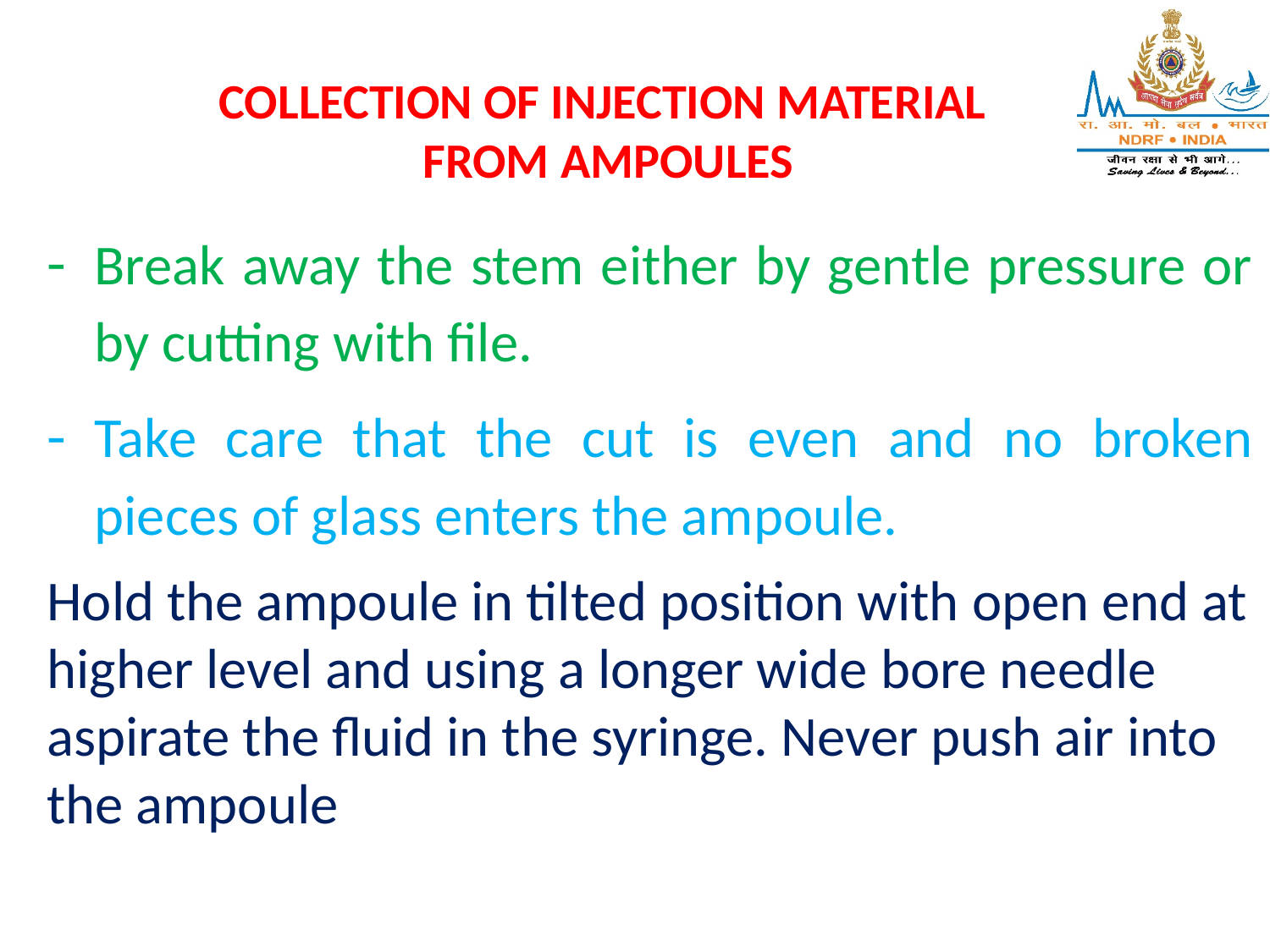

COLLECTION OF INJECTION MATERIAL
FROM AMPOULES
Break away the stem either by gentle pressure or by cutting with file.
Take care that the cut is even and no broken pieces of glass enters the ampoule.
Hold the ampoule in tilted position with open end at higher level and using a longer wide bore needle aspirate the fluid in the syringe. Never push air into the ampoule